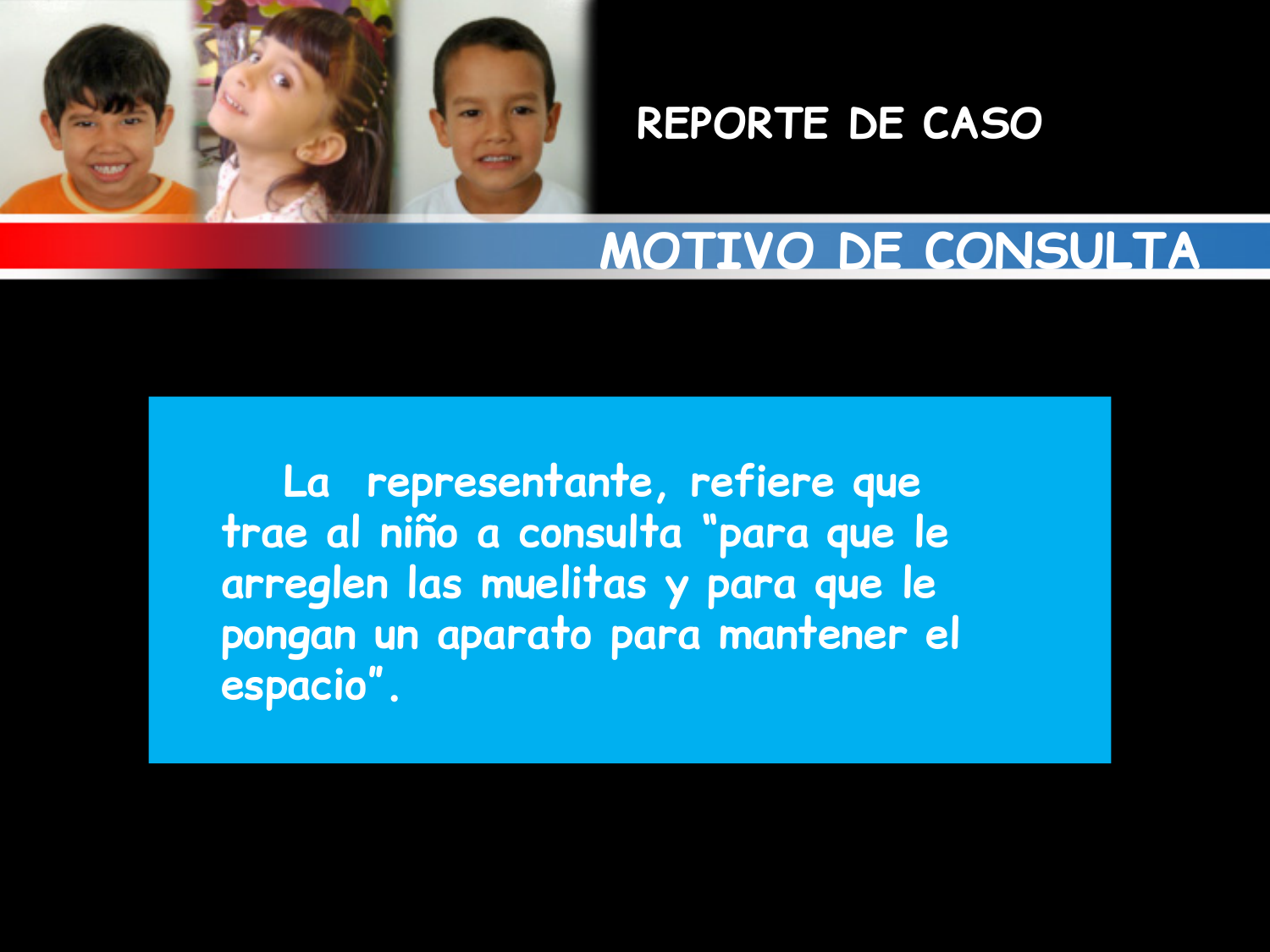

REPORTE DE CASO
MOTIVO DE CONSULTA

La  representante, refiere que trae al niño a consulta “para que le arreglen las muelitas y para que le pongan un aparato para mantener el espacio”.